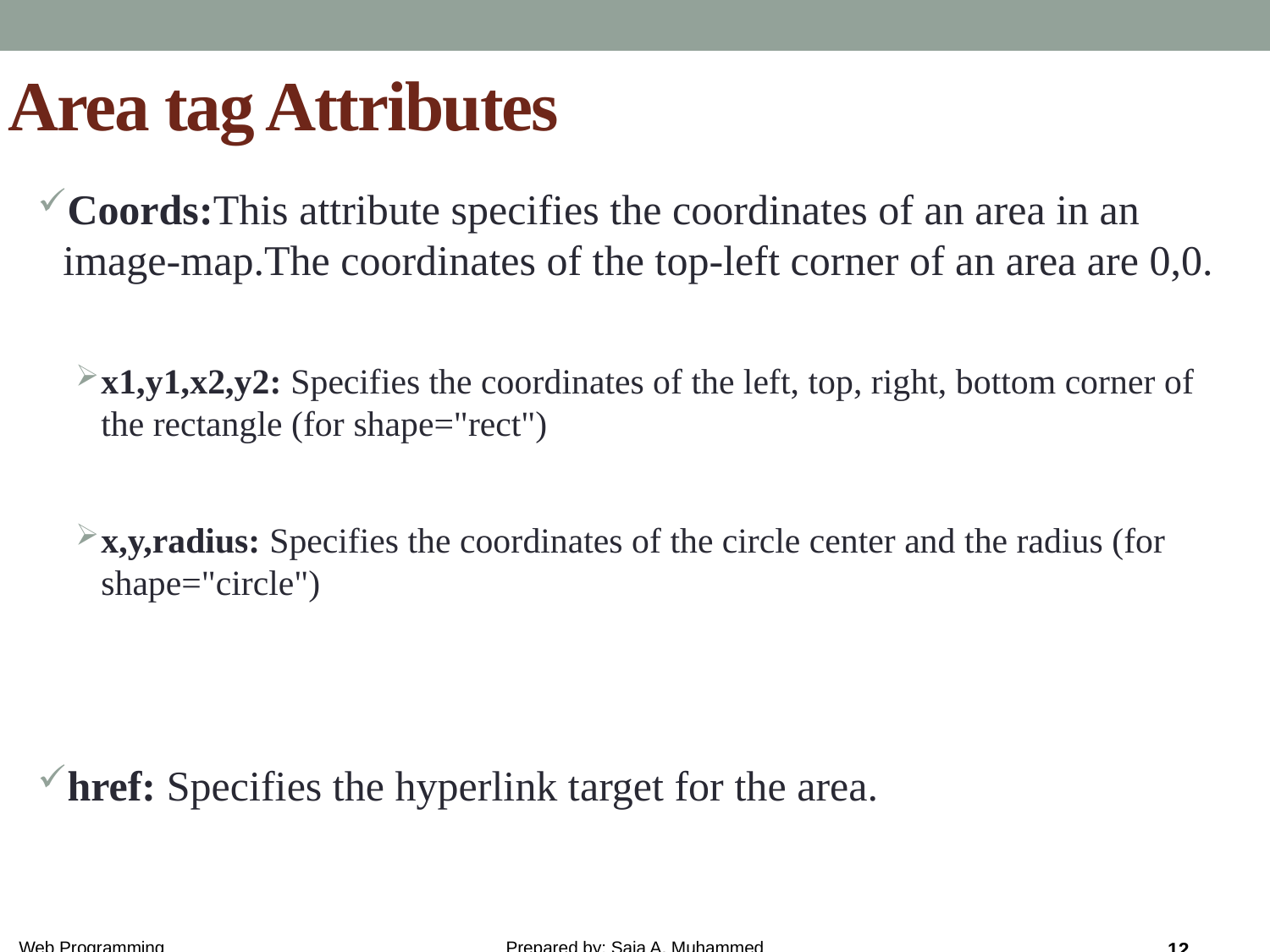

# Area tag Attributes
Coords:This attribute specifies the coordinates of an area in an image-map.The coordinates of the top-left corner of an area are 0,0.

x1,y1,x2,y2: Specifies the coordinates of the left, top, right, bottom corner of the rectangle (for shape="rect")

x,y,radius: Specifies the coordinates of the circle center and the radius (for shape="circle")

href: Specifies the hyperlink target for the area.

12
Web Programming
Prepared by: Saja A. Muhammed